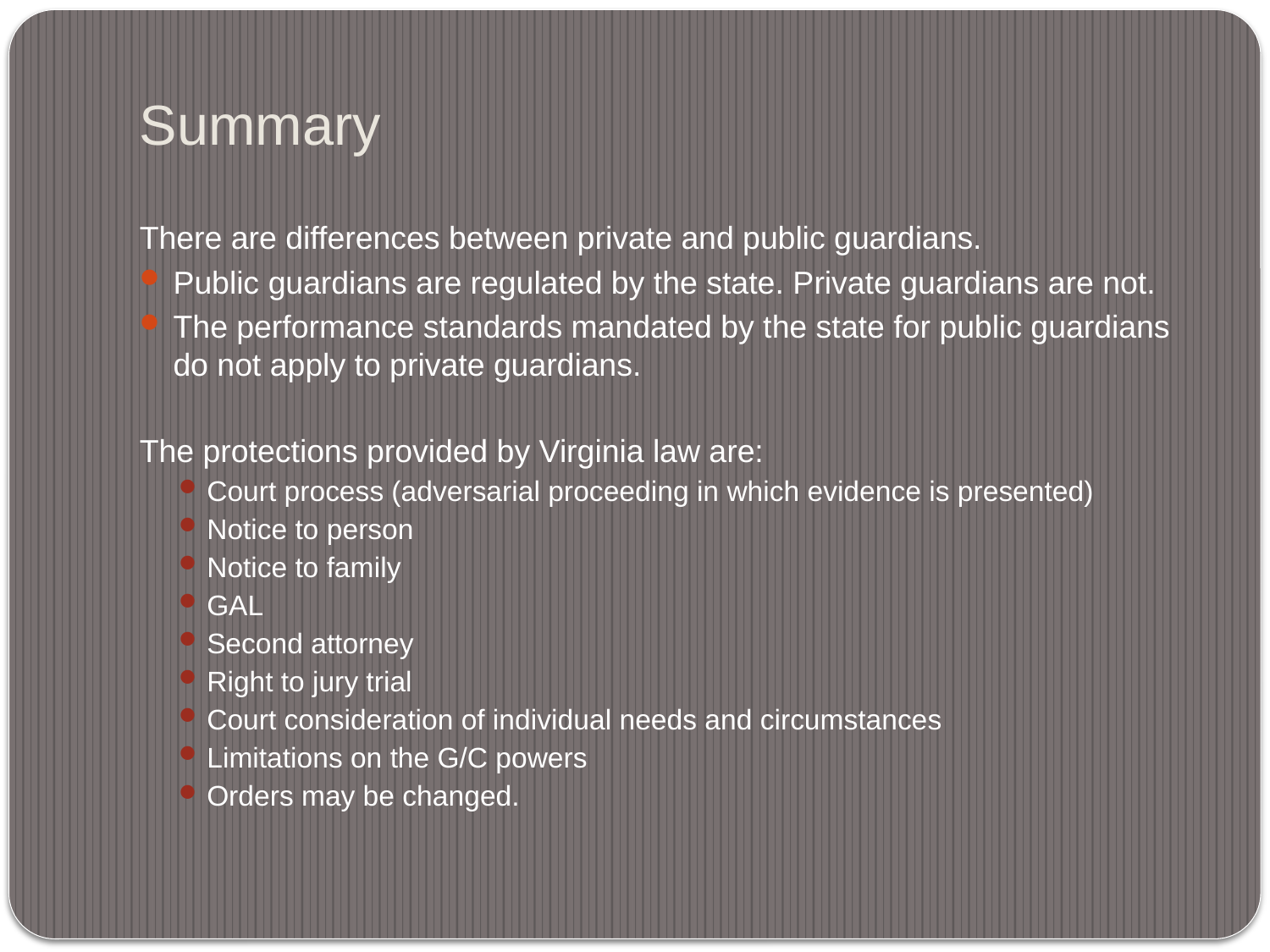

# Summary
There are differences between private and public guardians.
Public guardians are regulated by the state. Private guardians are not.
The performance standards mandated by the state for public guardians do not apply to private guardians.

The protections provided by Virginia law are:
Court process (adversarial proceeding in which evidence is presented)
Notice to person
Notice to family
GAL
Second attorney
Right to jury trial
Court consideration of individual needs and circumstances
Limitations on the G/C powers
Orders may be changed.